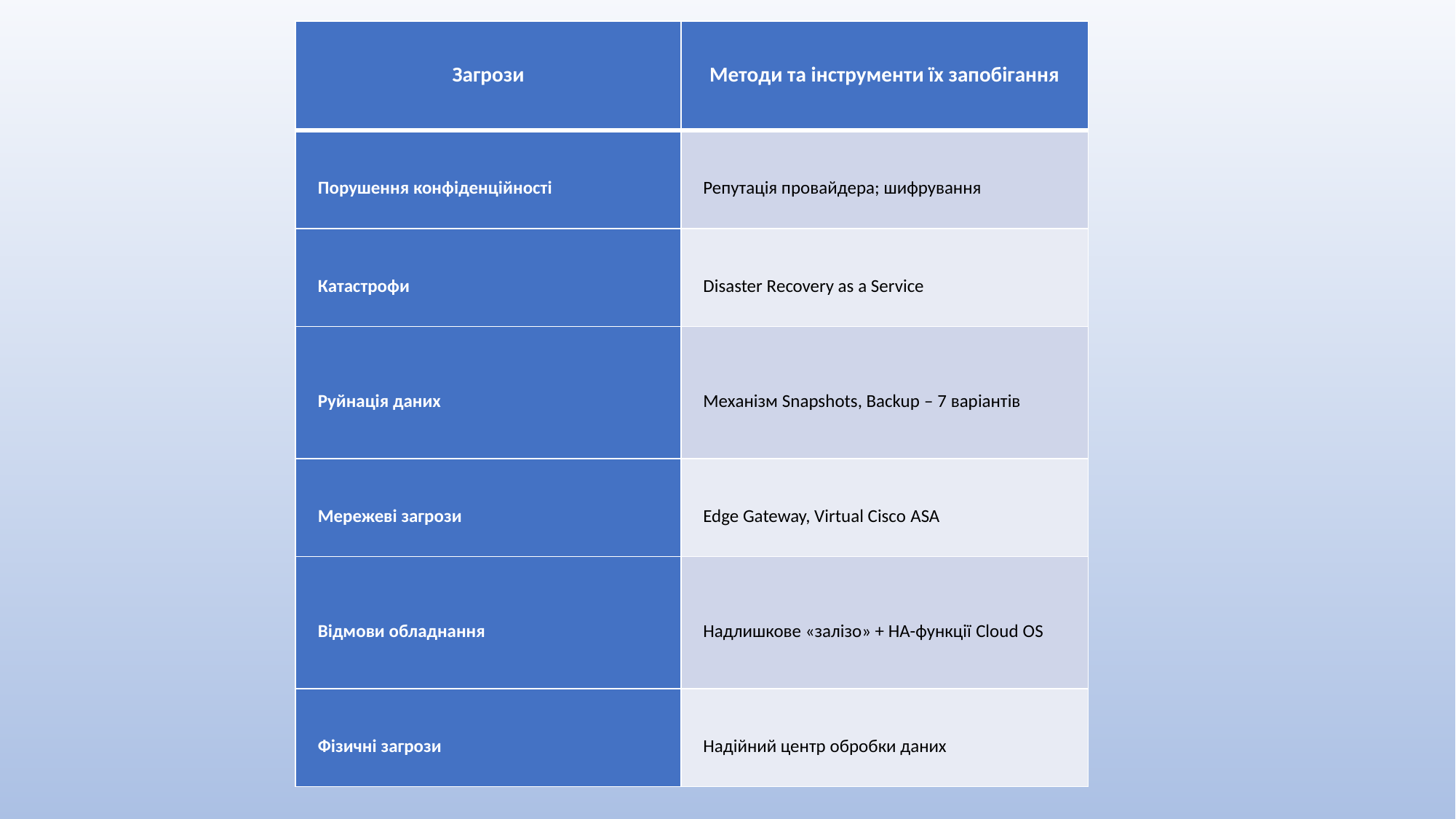

| Загрози | Методи та інструменти їх запобігання |
| --- | --- |
| Порушення конфіденційності | Репутація провайдера; шифрування |
| Катастрофи | Disaster Recovery as a Service |
| Руйнація даних | Механізм Snapshots, Backup – 7 варіантів |
| Мережеві загрози | Edge Gateway, Virtual Cisco ASA |
| Відмови обладнання | Надлишкове «залізо» + HA-функції Cloud OS |
| Фізичні загрози | Надійний центр обробки даних |